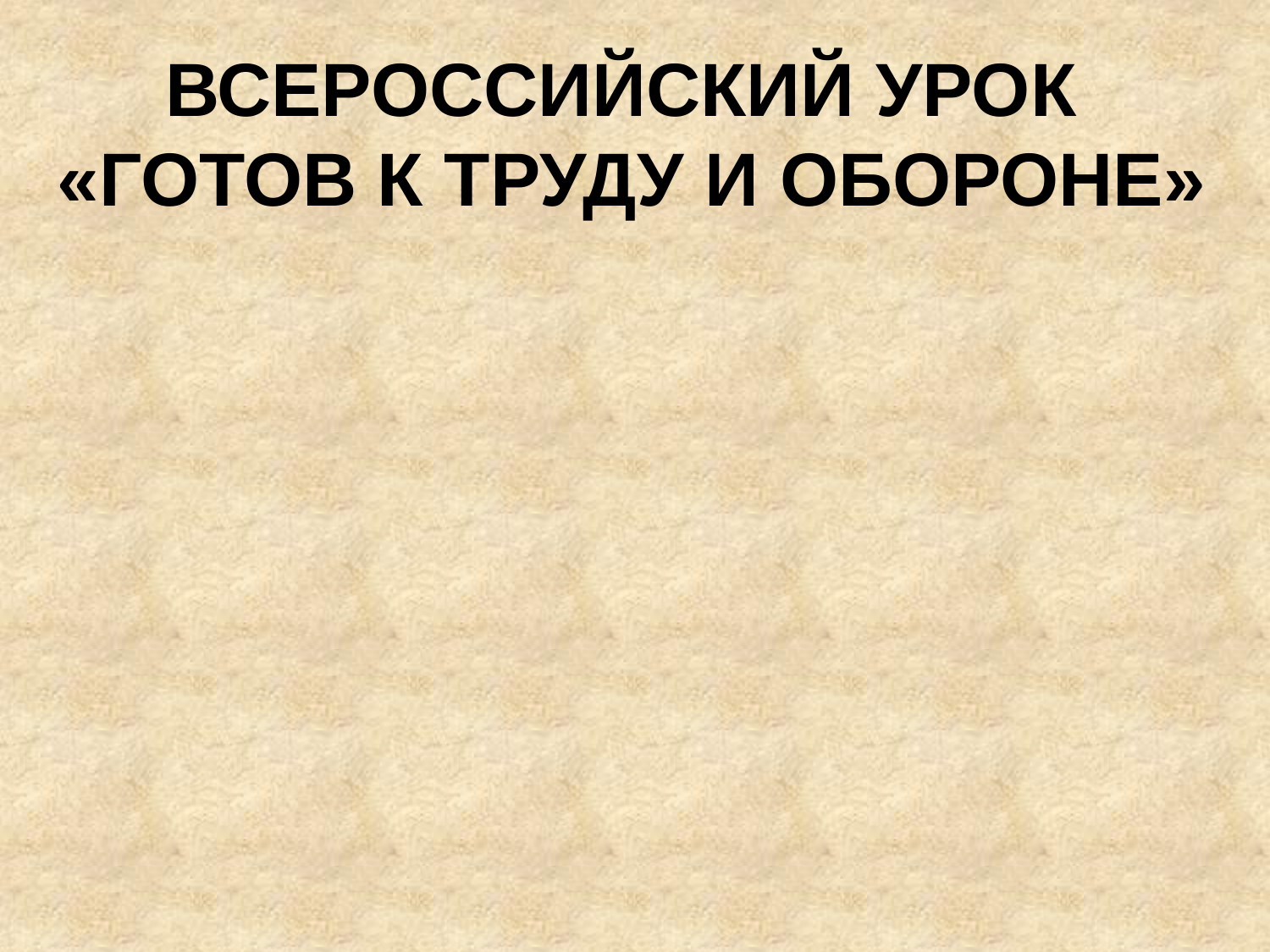

# Всероссийский урок «ГОТОВ К ТРУДУ И ОБОРОНЕ»